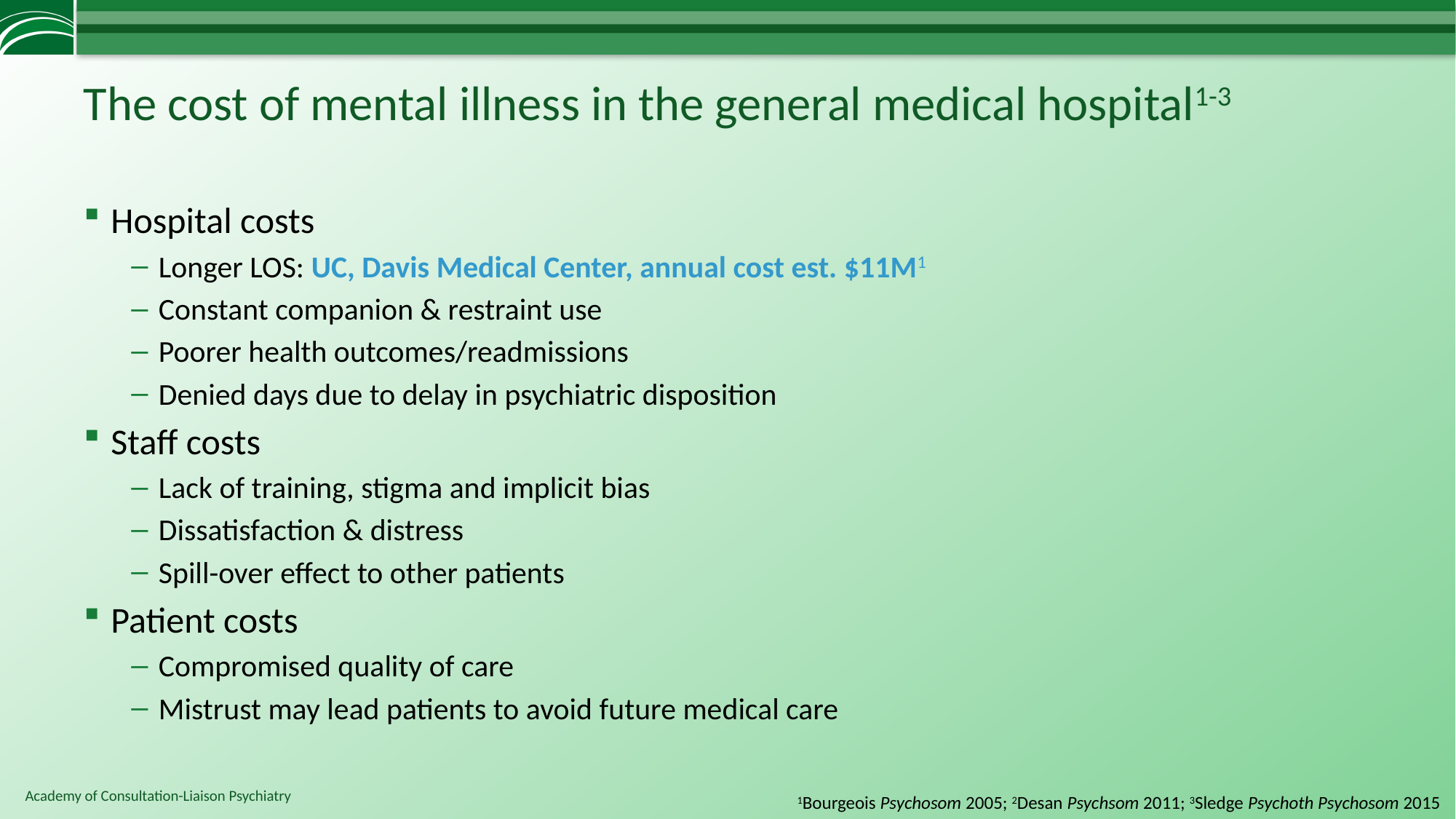

# The cost of mental illness in the general medical hospital1-3
Hospital costs
Longer LOS: UC, Davis Medical Center, annual cost est. $11M1
Constant companion & restraint use
Poorer health outcomes/readmissions
Denied days due to delay in psychiatric disposition
Staff costs
Lack of training, stigma and implicit bias
Dissatisfaction & distress
Spill-over effect to other patients
Patient costs
Compromised quality of care
Mistrust may lead patients to avoid future medical care
1Bourgeois Psychosom 2005; 2Desan Psychsom 2011; 3Sledge Psychoth Psychosom 2015